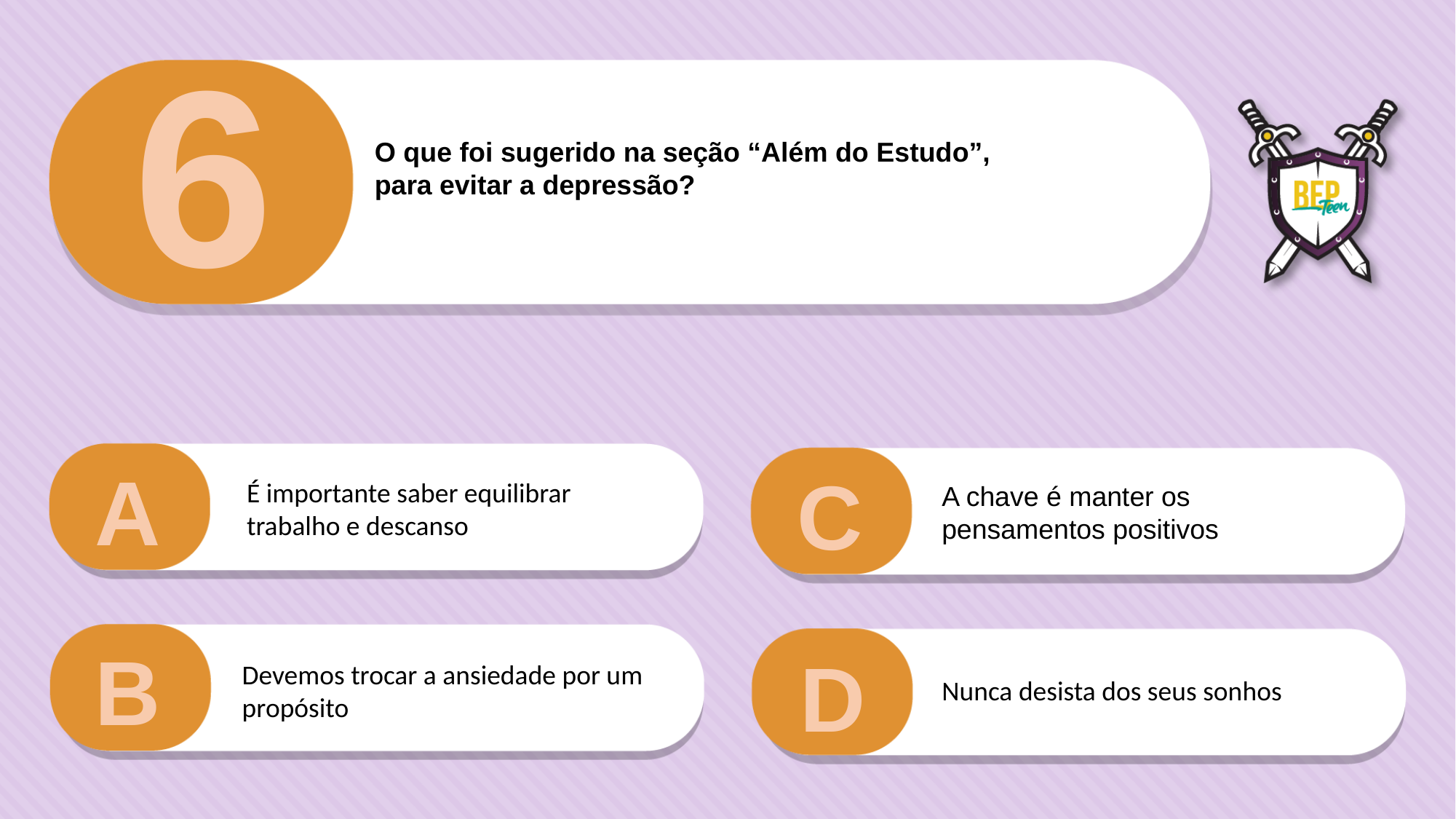

6
O que foi sugerido na seção “Além do Estudo”,
para evitar a depressão?
A
C
É importante saber equilibrar trabalho e descanso
A chave é manter os pensamentos positivos
B
D
Devemos trocar a ansiedade por um propósito
Nunca desista dos seus sonhos